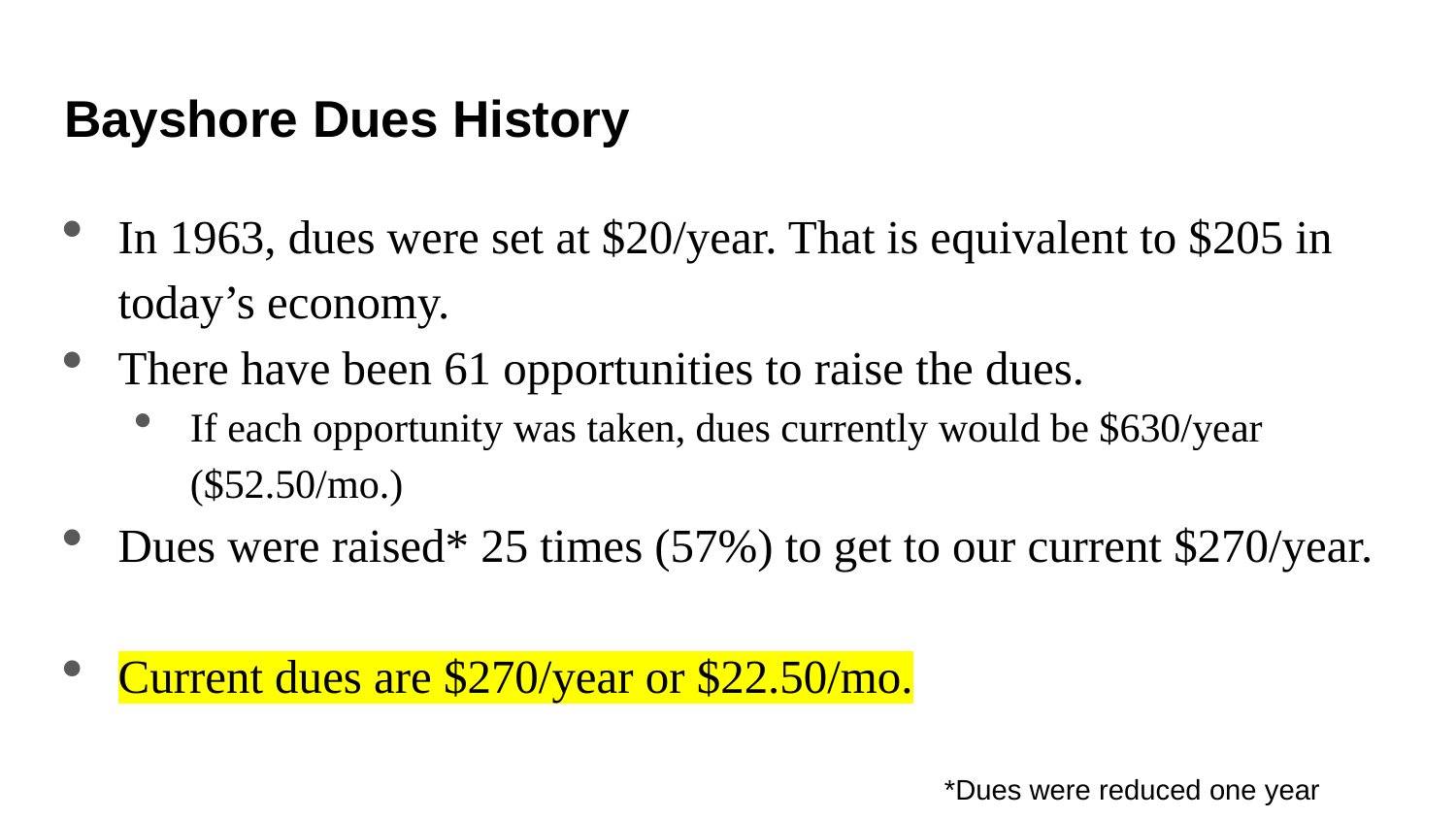

# Bayshore Dues History
In 1963, dues were set at $20/year. That is equivalent to $205 in today’s economy.
There have been 61 opportunities to raise the dues.
If each opportunity was taken, dues currently would be $630/year ($52.50/mo.)
Dues were raised* 25 times (57%) to get to our current $270/year.

Current dues are $270/year or $22.50/mo.
*Dues were reduced one year